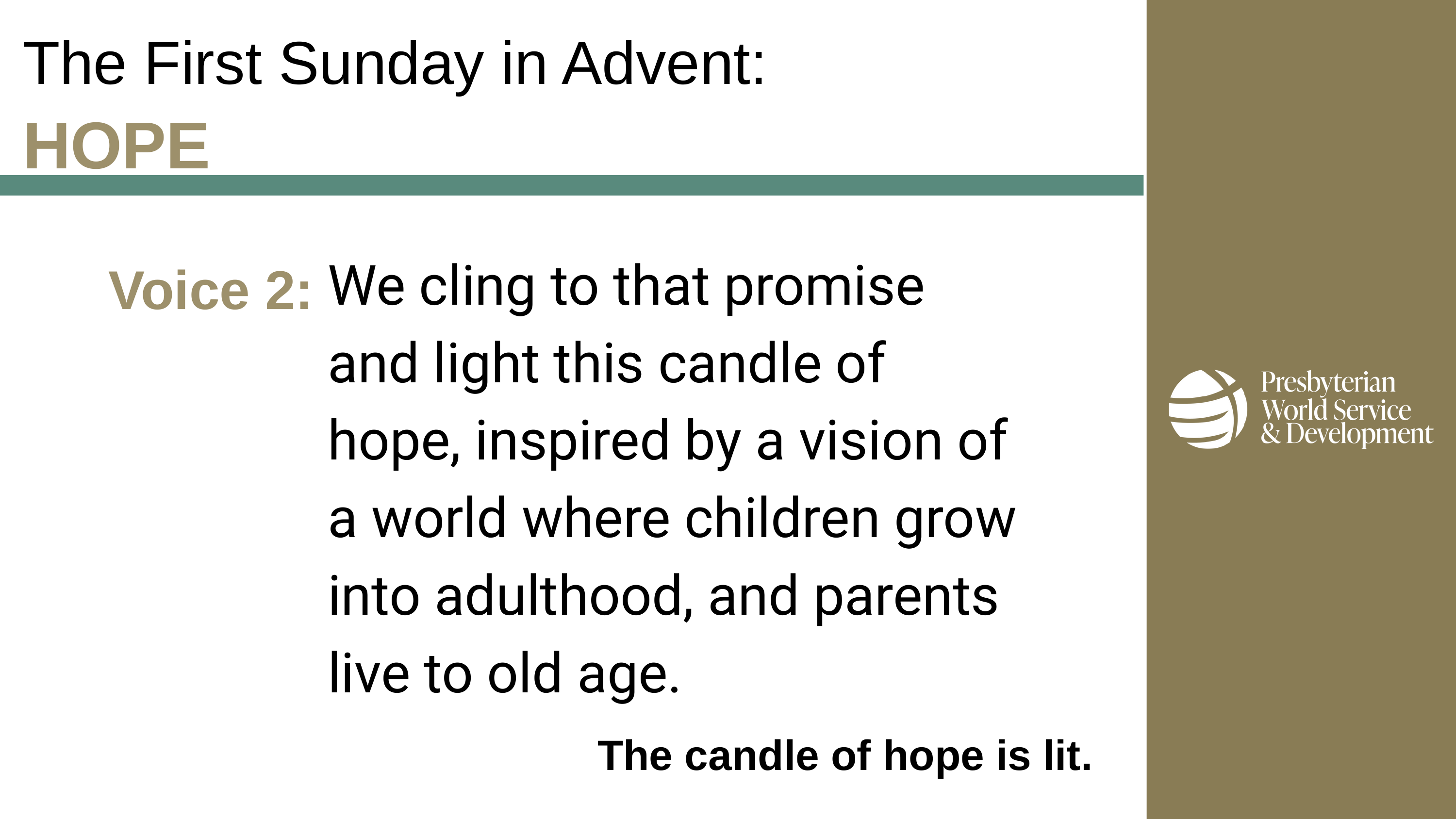

The First Sunday in Advent:
HOPE

Voice 2:
We cling to that promise and light this candle of hope, inspired by a vision of a world where children grow into adulthood, and parents live to old age.

The candle of hope is lit.